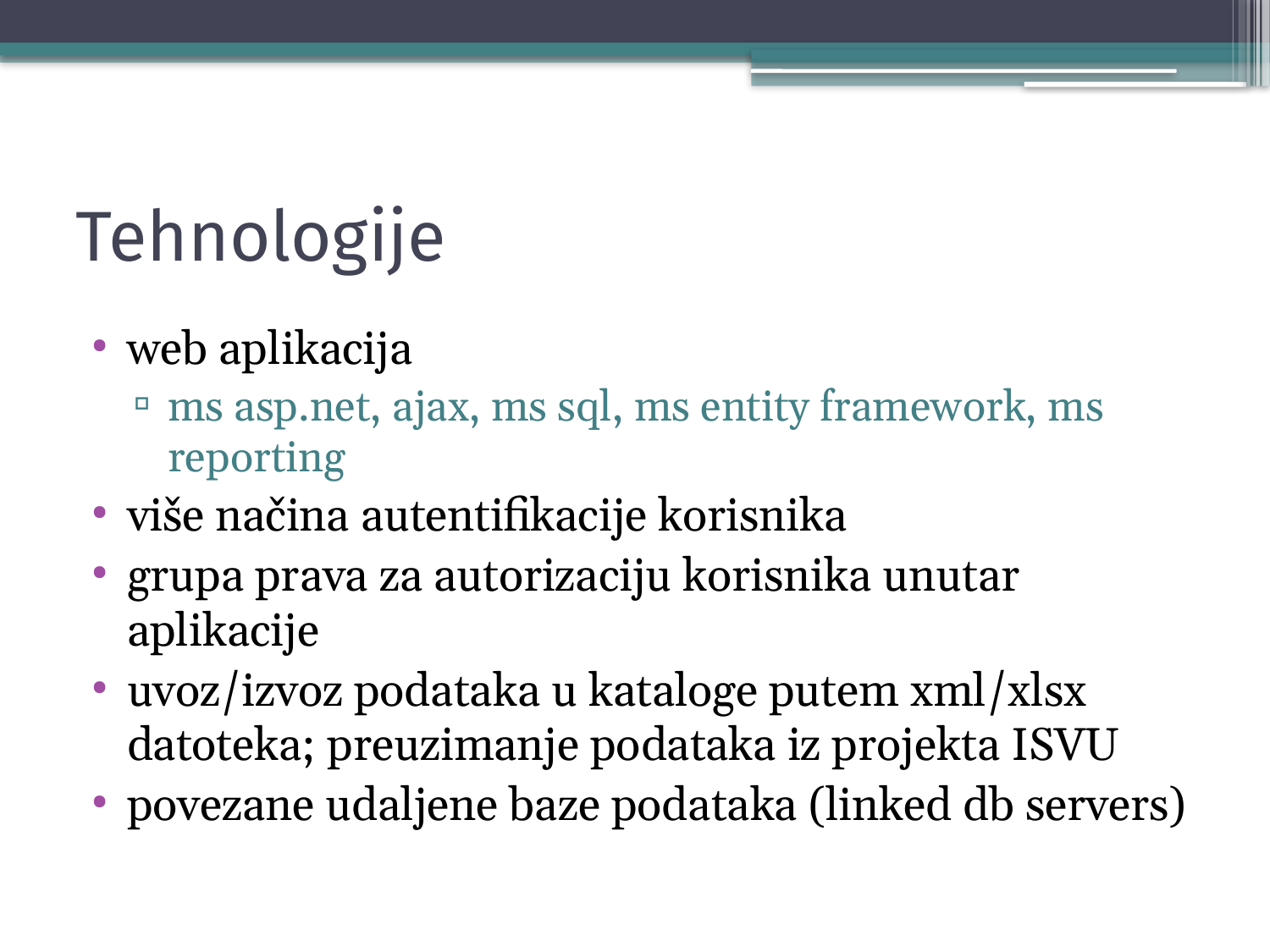

# Tehnologije
web aplikacija
ms asp.net, ajax, ms sql, ms entity framework, ms reporting
više načina autentifikacije korisnika
grupa prava za autorizaciju korisnika unutar aplikacije
uvoz/izvoz podataka u kataloge putem xml/xlsx datoteka; preuzimanje podataka iz projekta ISVU
povezane udaljene baze podataka (linked db servers)